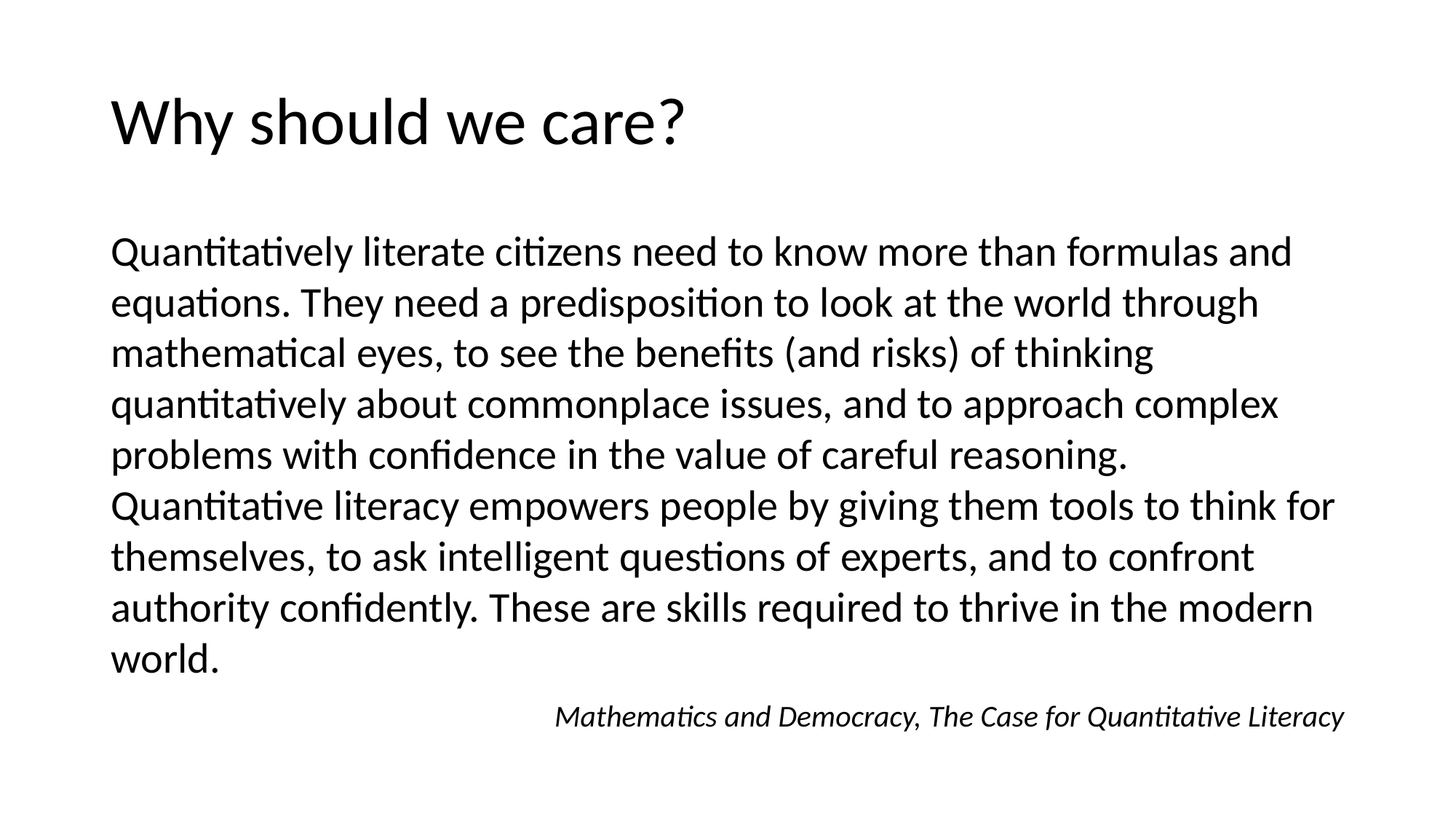

# Why should we care?
Quantitatively literate citizens need to know more than formulas and equations. They need a predisposition to look at the world through mathematical eyes, to see the benefits (and risks) of thinking quantitatively about commonplace issues, and to approach complex problems with confidence in the value of careful reasoning. Quantitative literacy empowers people by giving them tools to think for themselves, to ask intelligent questions of experts, and to confront authority confidently. These are skills required to thrive in the modern world.
Mathematics and Democracy, The Case for Quantitative Literacy